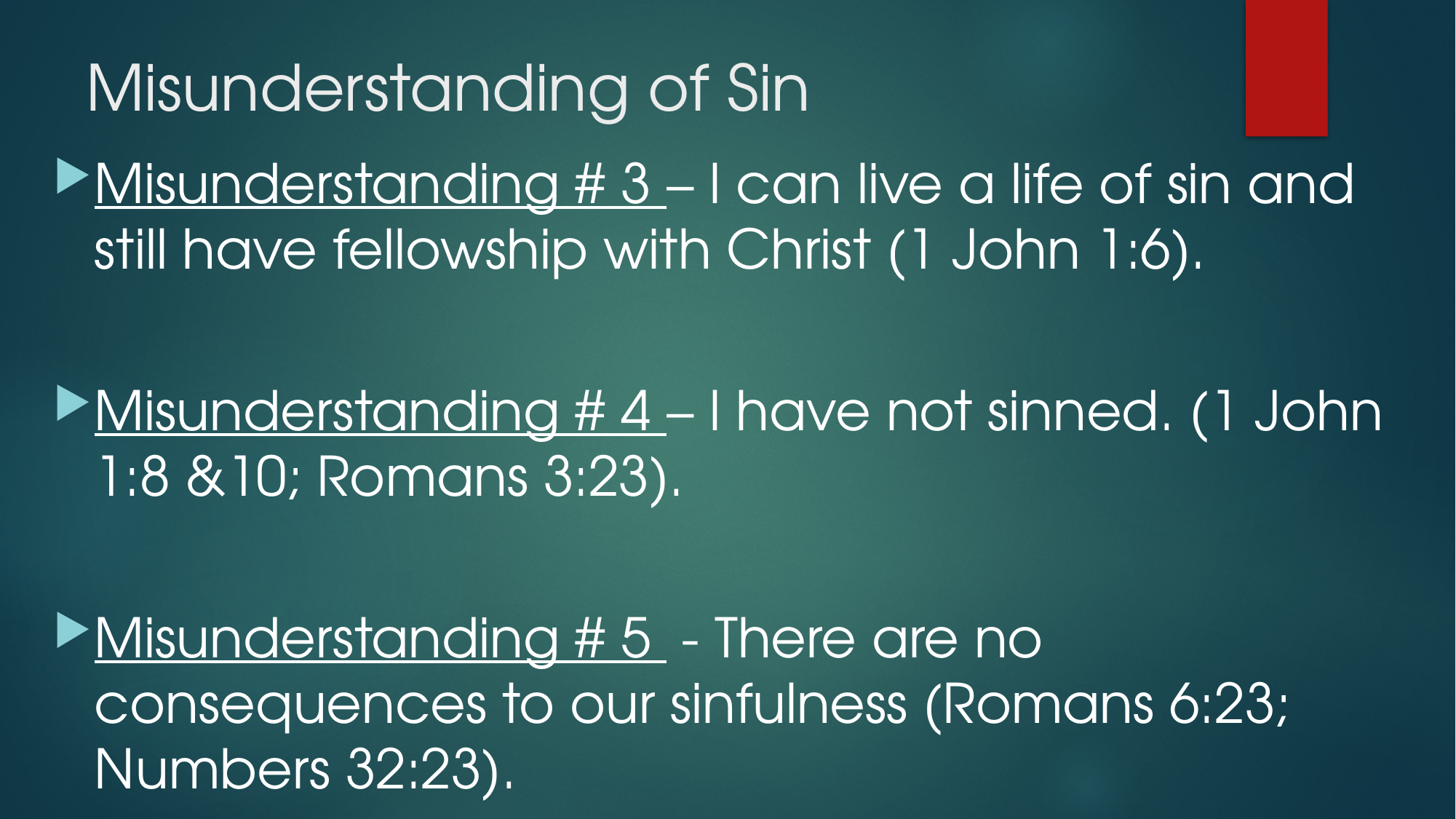

# Misunderstanding of Sin
Misunderstanding # 3 – I can live a life of sin and still have fellowship with Christ (1 John 1:6).

Misunderstanding # 4 – I have not sinned. (1 John 1:8 &10; Romans 3:23).

Misunderstanding # 5  - There are no consequences to our sinfulness (Romans 6:23; Numbers 32:23).